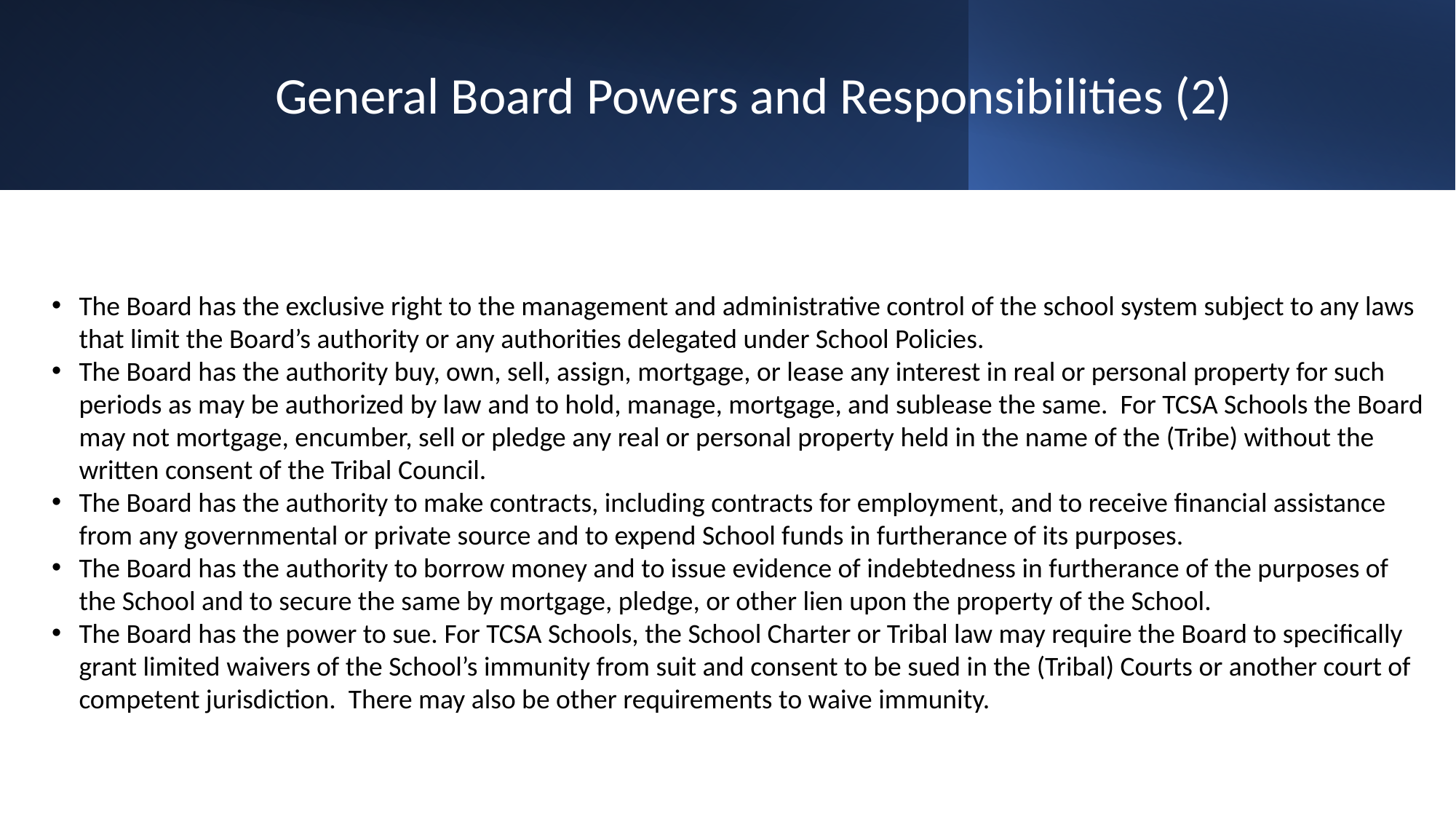

# General Board Powers and Responsibilities (2)
The Board has the exclusive right to the management and administrative control of the school system subject to any laws that limit the Board’s authority or any authorities delegated under School Policies.
The Board has the authority buy, own, sell, assign, mortgage, or lease any interest in real or personal property for such periods as may be authorized by law and to hold, manage, mortgage, and sublease the same.  For TCSA Schools the Board may not mortgage, encumber, sell or pledge any real or personal property held in the name of the (Tribe) without the written consent of the Tribal Council.
The Board has the authority to make contracts, including contracts for employment, and to receive financial assistance from any governmental or private source and to expend School funds in furtherance of its purposes.
The Board has the authority to borrow money and to issue evidence of indebtedness in furtherance of the purposes of the School and to secure the same by mortgage, pledge, or other lien upon the property of the School.
The Board has the power to sue. For TCSA Schools, the School Charter or Tribal law may require the Board to specifically grant limited waivers of the School’s immunity from suit and consent to be sued in the (Tribal) Courts or another court of competent jurisdiction.  There may also be other requirements to waive immunity.
11